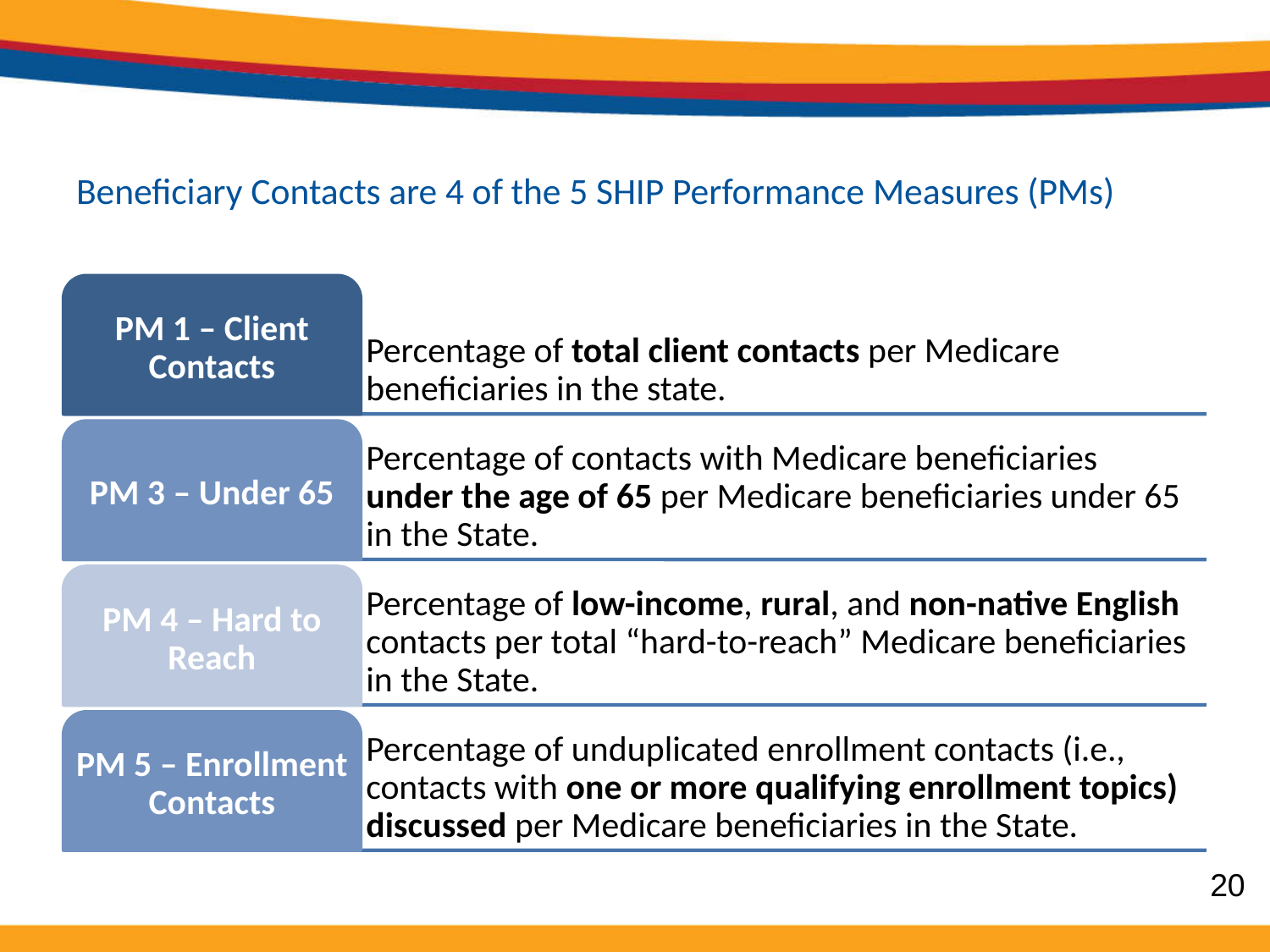

# Beneficiary Contacts are 4 of the 5 SHIP Performance Measures (PMs)
Percentage of total client contacts per Medicare beneficiaries in the state.
PM 1 – Client Contacts
Percentage of contacts with Medicare beneficiaries
under the age of 65 per Medicare beneficiaries under 65 in the State.
PM 3 – Under 65
Percentage of low-income, rural, and non-native English contacts per total “hard-to-reach” Medicare beneficiaries in the State.
PM 4 – Hard to Reach
Percentage of unduplicated enrollment contacts (i.e., contacts with one or more qualifying enrollment topics) discussed per Medicare beneficiaries in the State.
PM 5 – Enrollment Contacts
20